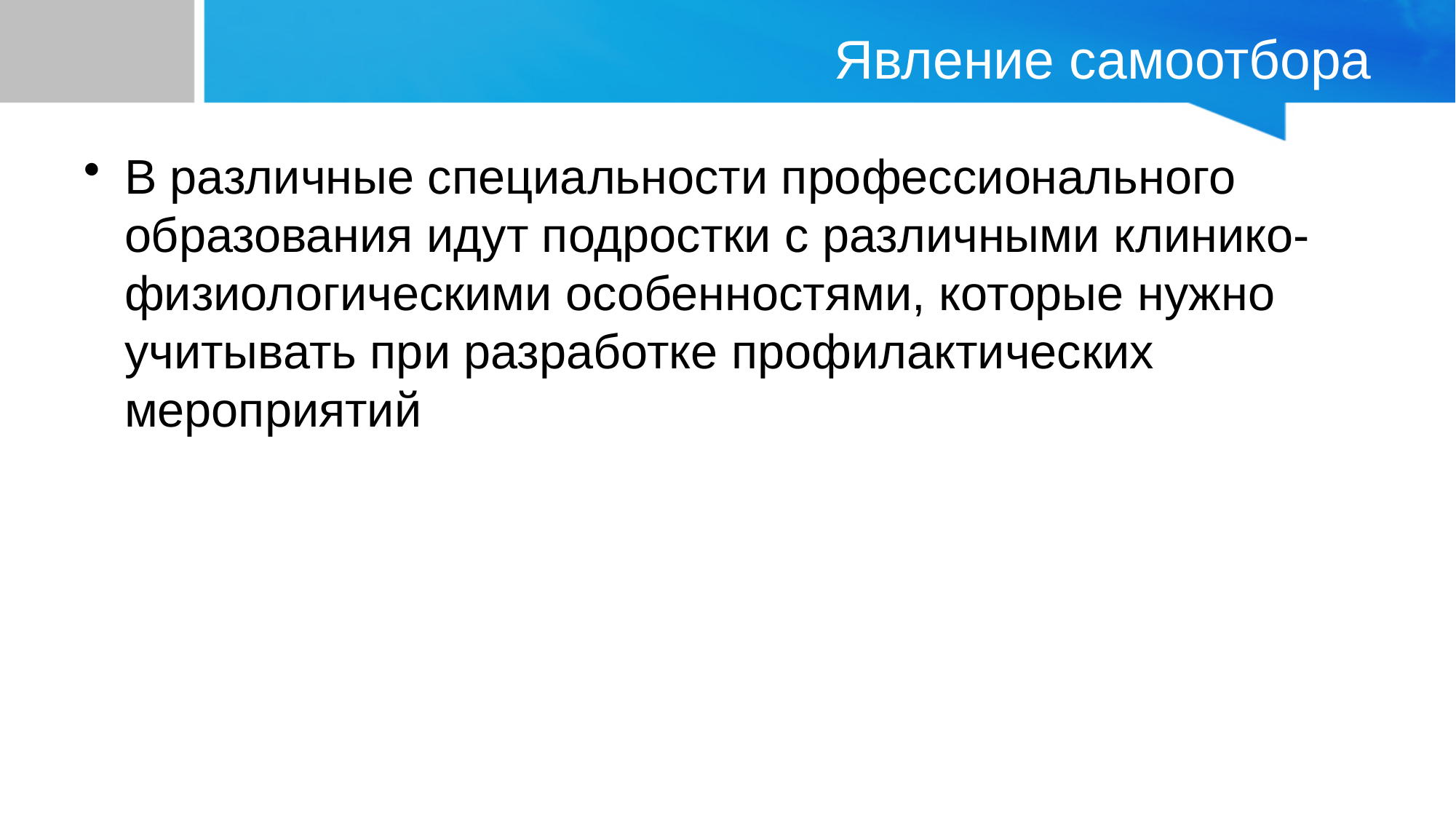

# Явление самоотбора
В различные специальности профессионального образования идут подростки с различными клинико-физиологическими особенностями, которые нужно учитывать при разработке профилактических мероприятий